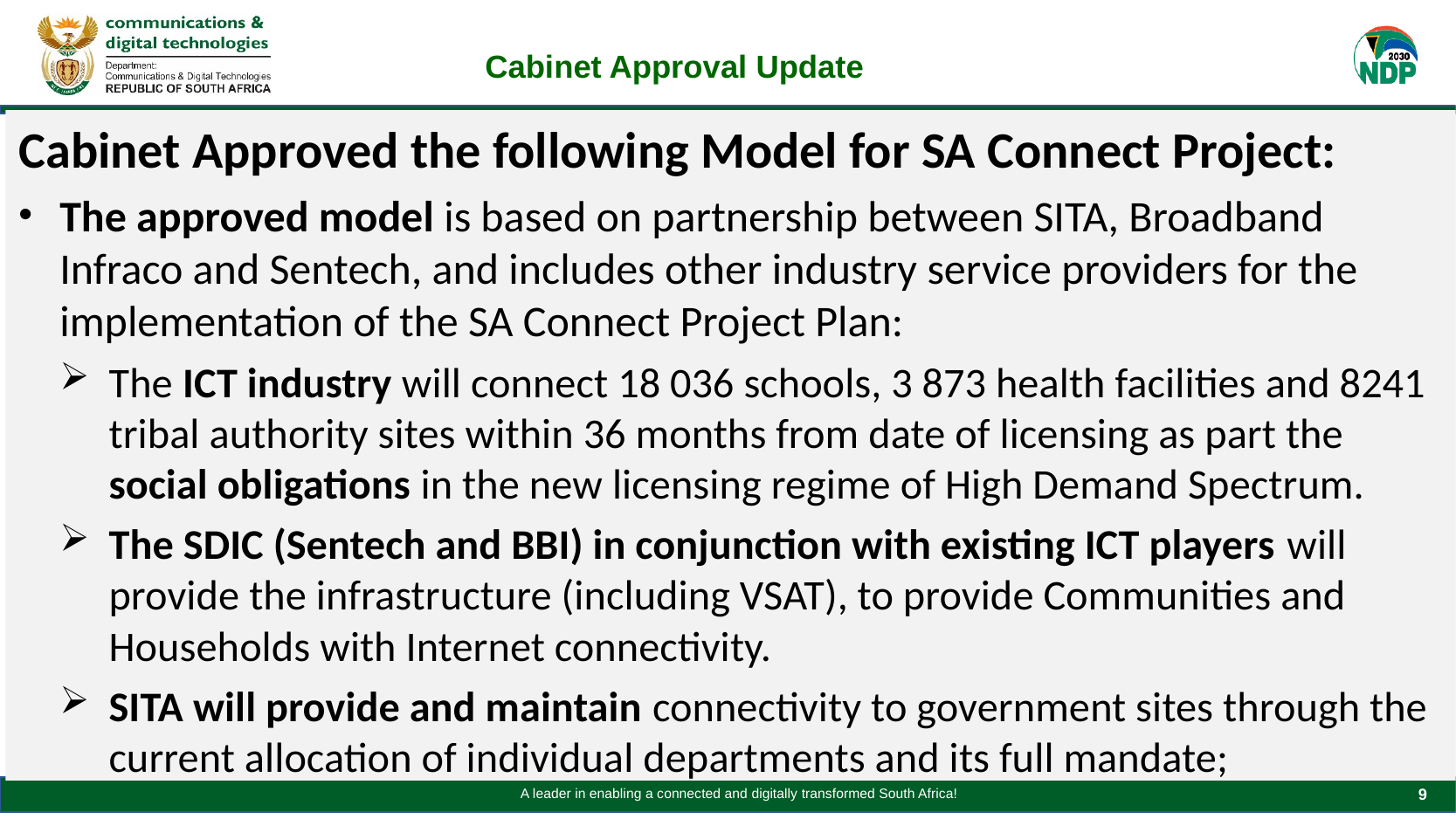

Cabinet Approval Update
Cabinet Approved the following Model for SA Connect Project:
The approved model is based on partnership between SITA, Broadband Infraco and Sentech, and includes other industry service providers for the implementation of the SA Connect Project Plan:
The ICT industry will connect 18 036 schools, 3 873 health facilities and 8241 tribal authority sites within 36 months from date of licensing as part the social obligations in the new licensing regime of High Demand Spectrum.
The SDIC (Sentech and BBI) in conjunction with existing ICT players will provide the infrastructure (including VSAT), to provide Communities and Households with Internet connectivity.
SITA will provide and maintain connectivity to government sites through the current allocation of individual departments and its full mandate;